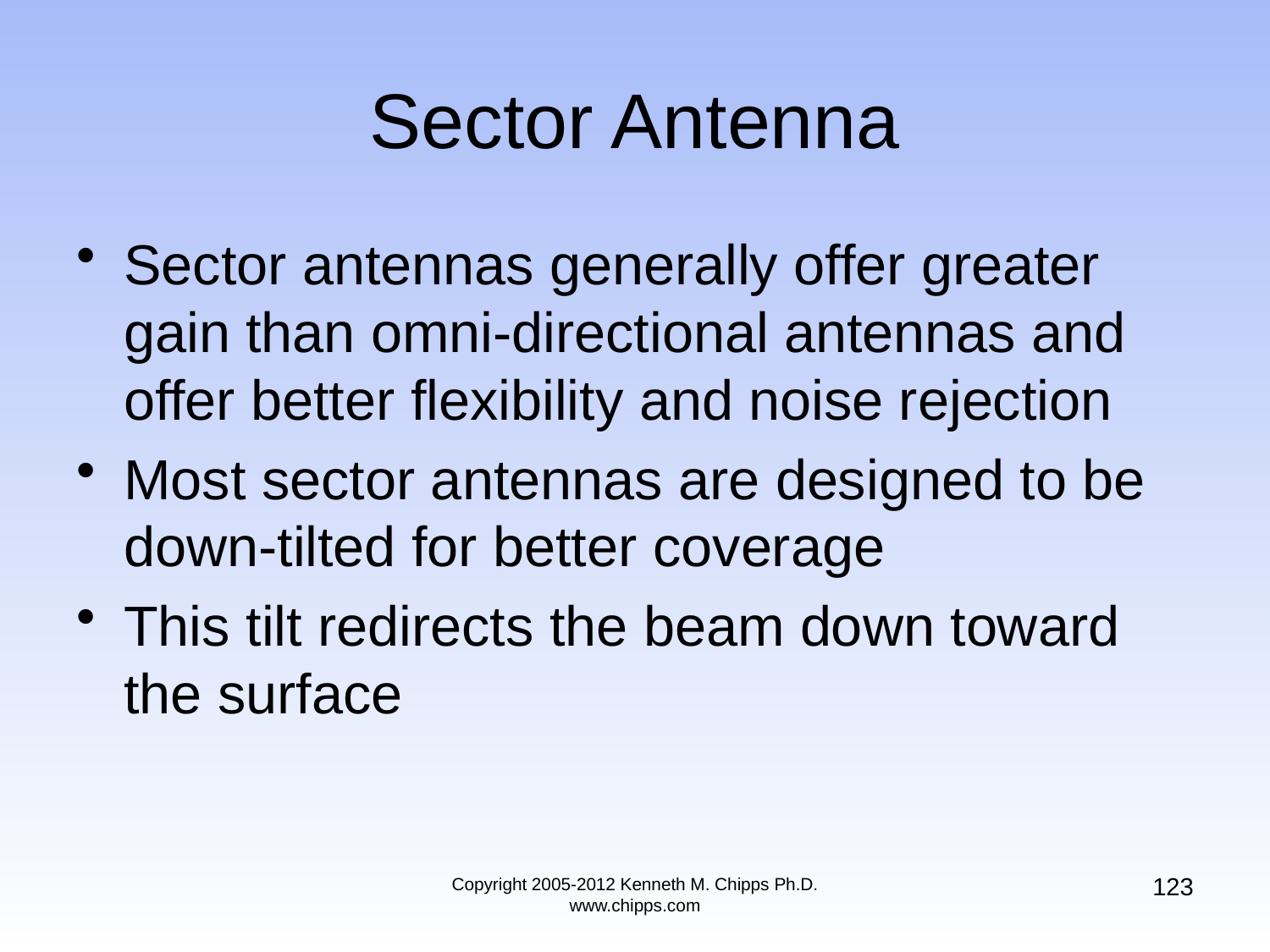

# Sector Antenna
Sector antennas generally offer greater gain than omni-directional antennas and offer better flexibility and noise rejection
Most sector antennas are designed to be down-tilted for better coverage
This tilt redirects the beam down toward the surface
123
Copyright 2005-2012 Kenneth M. Chipps Ph.D. www.chipps.com